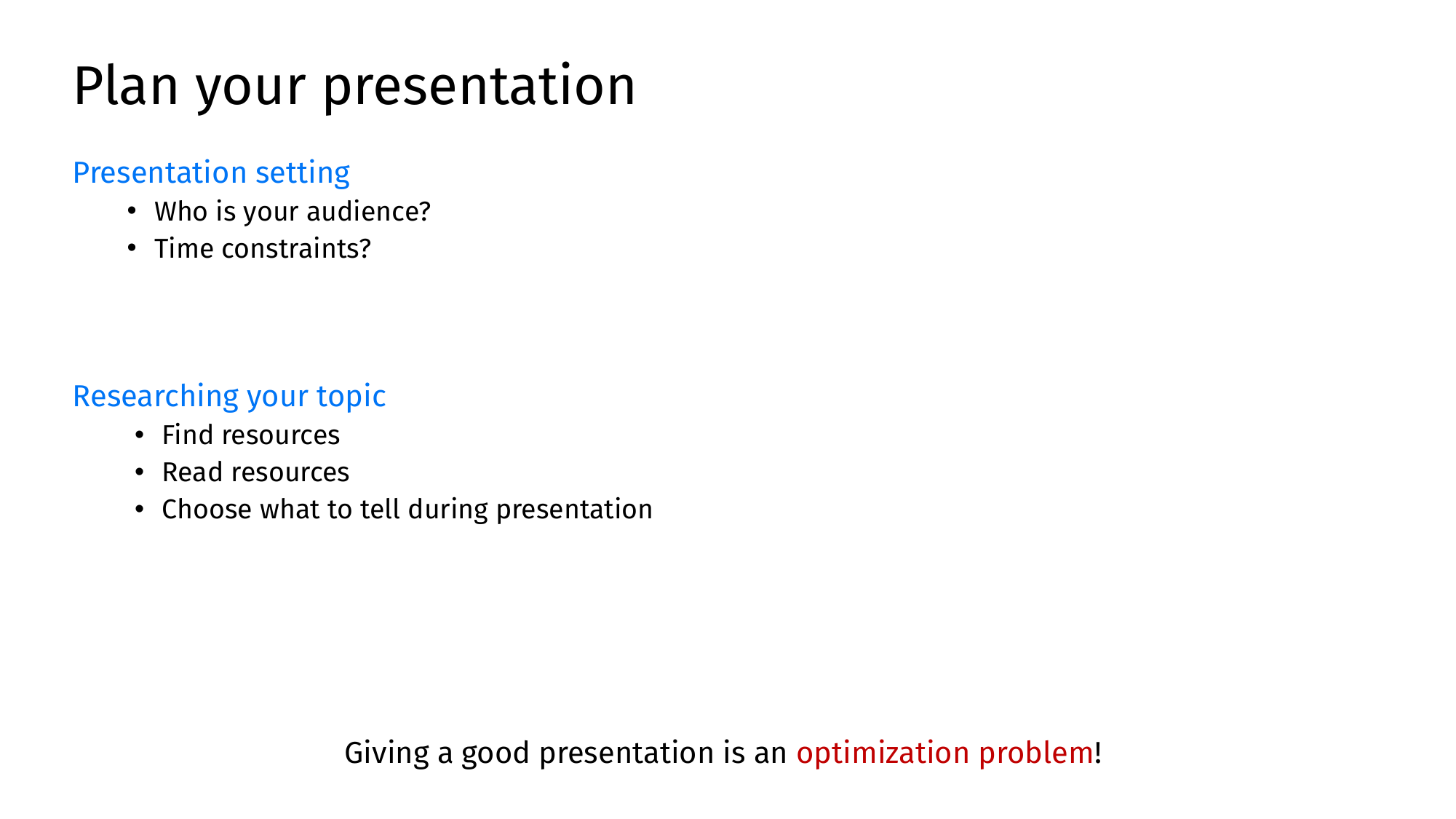

# Plan your presentation
Presentation setting
Who is your audience?
Time constraints?

Researching your topic
Find resources
Read resources
Choose what to tell during presentation
Giving a good presentation is an optimization problem!